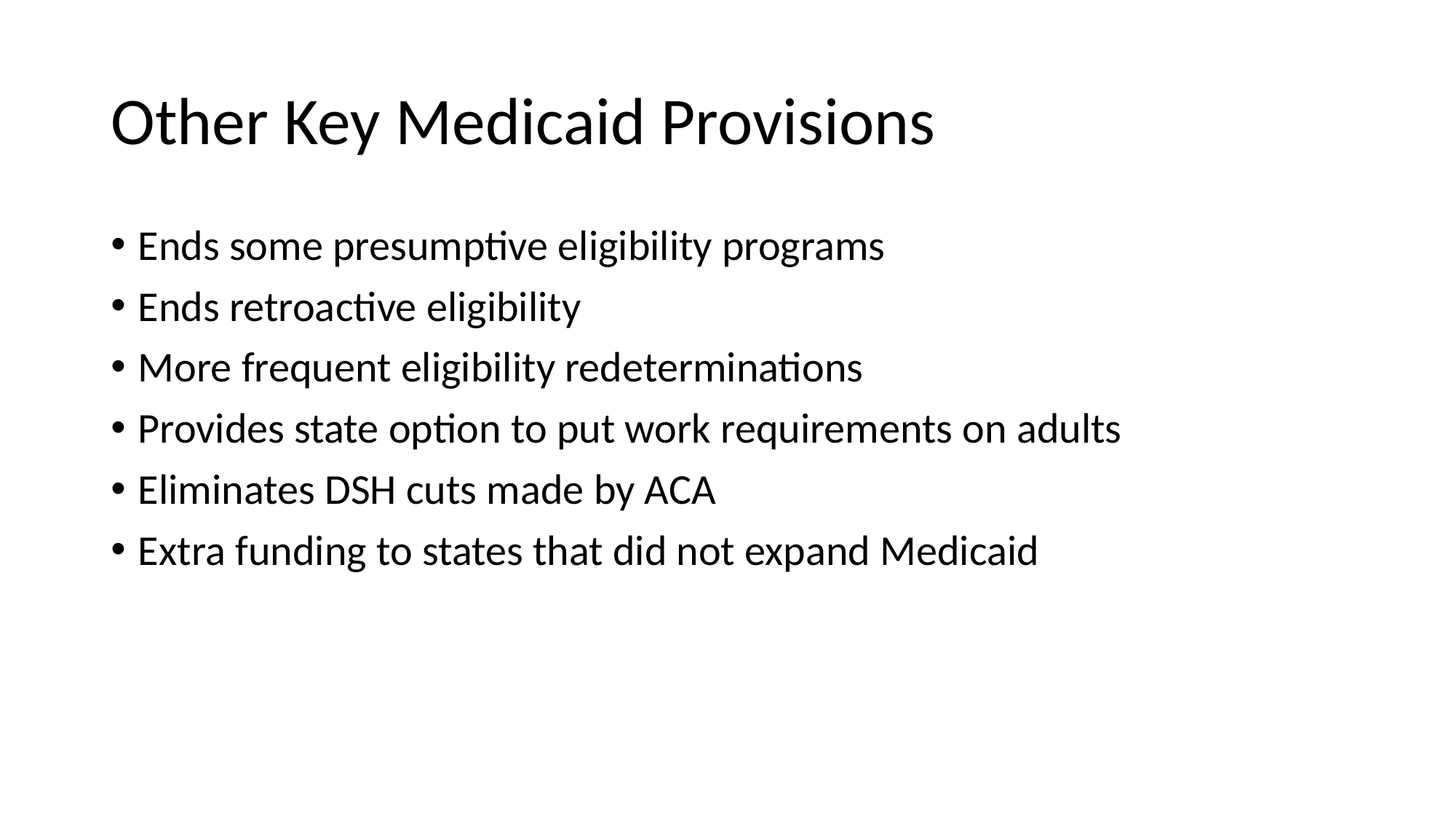

# Other Key Medicaid Provisions
Ends some presumptive eligibility programs
Ends retroactive eligibility
More frequent eligibility redeterminations
Provides state option to put work requirements on adults
Eliminates DSH cuts made by ACA
Extra funding to states that did not expand Medicaid